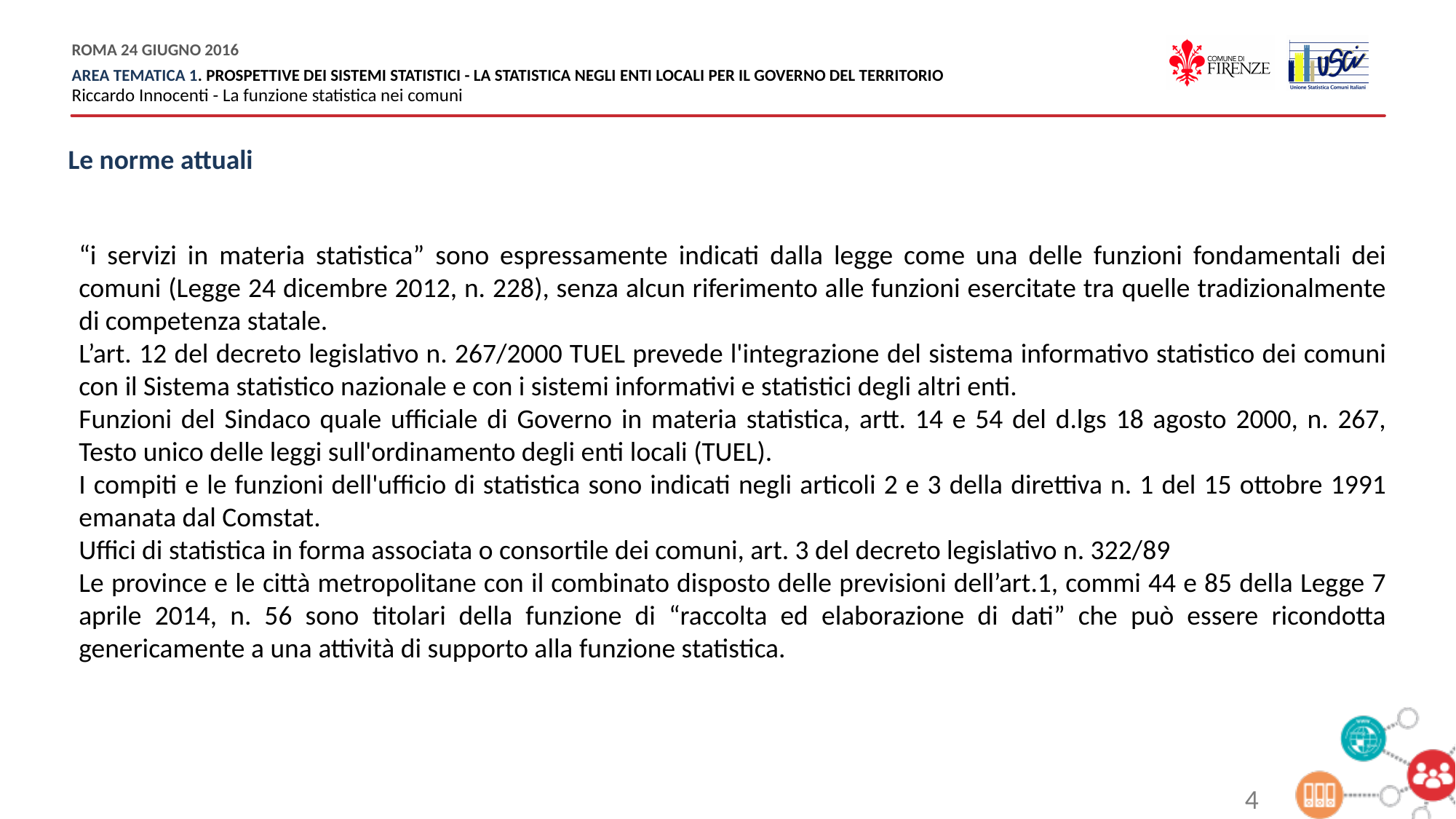

Le norme attuali
“i servizi in materia statistica” sono espressamente indicati dalla legge come una delle funzioni fondamentali dei comuni (Legge 24 dicembre 2012, n. 228), senza alcun riferimento alle funzioni esercitate tra quelle tradizionalmente di competenza statale.
L’art. 12 del decreto legislativo n. 267/2000 TUEL prevede l'integrazione del sistema informativo statistico dei comuni con il Sistema statistico nazionale e con i sistemi informativi e statistici degli altri enti.
Funzioni del Sindaco quale ufficiale di Governo in materia statistica, artt. 14 e 54 del d.lgs 18 agosto 2000, n. 267, Testo unico delle leggi sull'ordinamento degli enti locali (TUEL).
I compiti e le funzioni dell'ufficio di statistica sono indicati negli articoli 2 e 3 della direttiva n. 1 del 15 ottobre 1991 emanata dal Comstat.
Uffici di statistica in forma associata o consortile dei comuni, art. 3 del decreto legislativo n. 322/89
Le province e le città metropolitane con il combinato disposto delle previsioni dell’art.1, commi 44 e 85 della Legge 7 aprile 2014, n. 56 sono titolari della funzione di “raccolta ed elaborazione di dati” che può essere ricondotta genericamente a una attività di supporto alla funzione statistica.
4